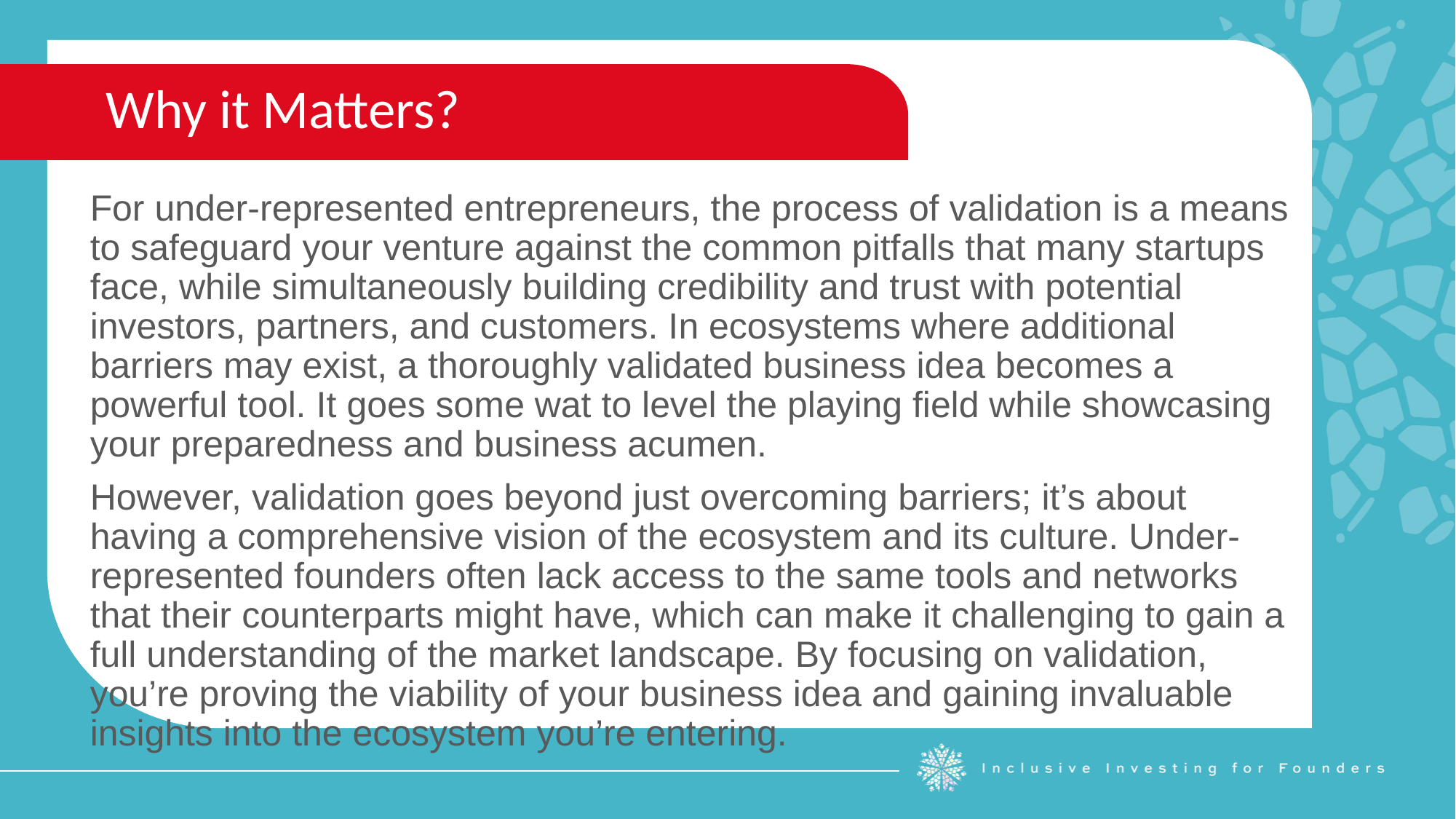

Why it Matters?
For under-represented entrepreneurs, the process of validation is a means to safeguard your venture against the common pitfalls that many startups face, while simultaneously building credibility and trust with potential investors, partners, and customers. In ecosystems where additional barriers may exist, a thoroughly validated business idea becomes a powerful tool. It goes some wat to level the playing field while showcasing your preparedness and business acumen.
However, validation goes beyond just overcoming barriers; it’s about having a comprehensive vision of the ecosystem and its culture. Under-represented founders often lack access to the same tools and networks that their counterparts might have, which can make it challenging to gain a full understanding of the market landscape. By focusing on validation, you’re proving the viability of your business idea and gaining invaluable insights into the ecosystem you’re entering.